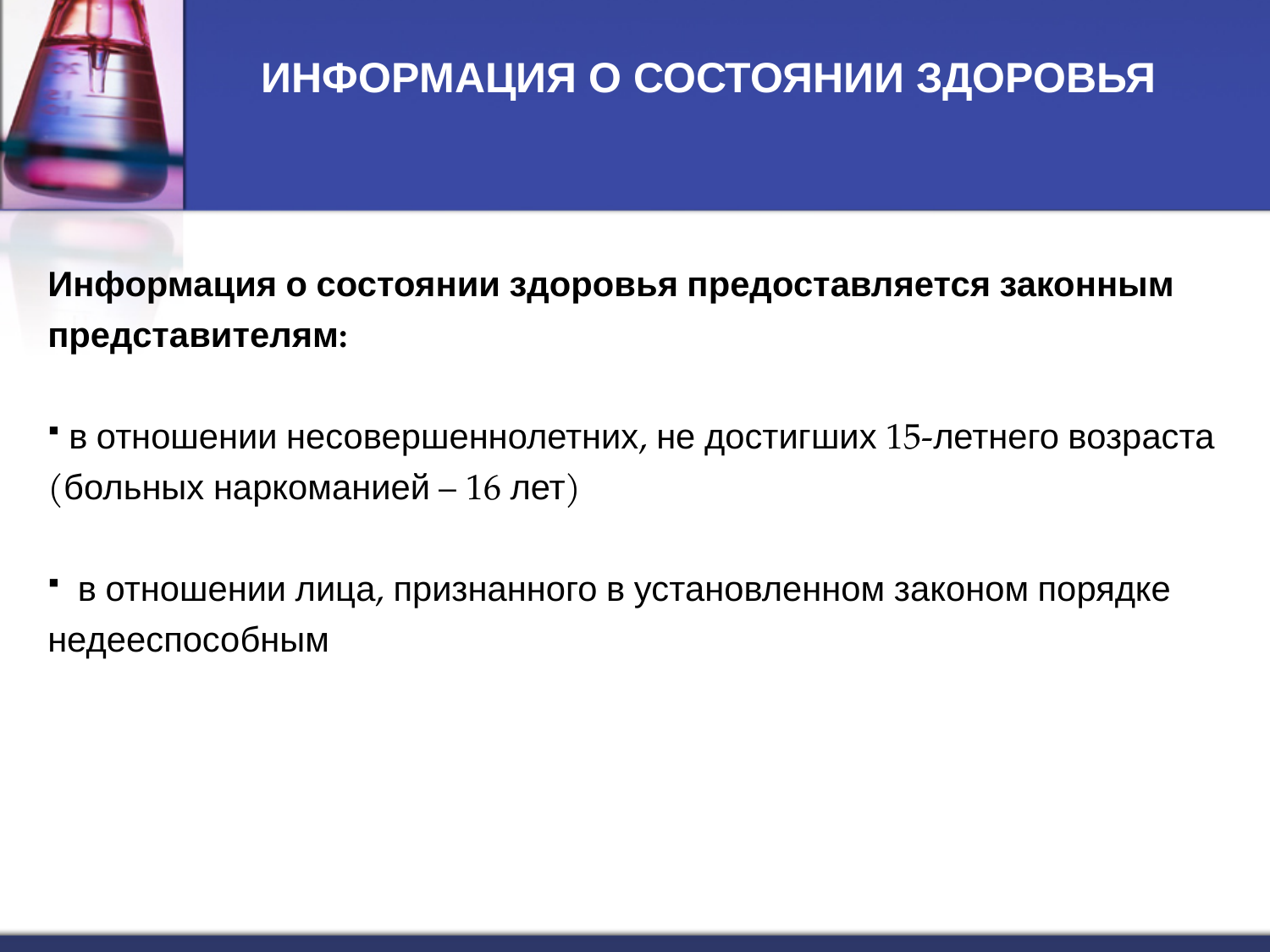

# ИНФОРМАЦИЯ О СОСТОЯНИИ ЗДОРОВЬЯ
Информация о состоянии здоровья предоставляется законным представителям:

 в отношении несовершеннолетних, не достигших 15-летнего возраста (больных наркоманией – 16 лет)

  в отношении лица, признанного в установленном законом порядке недееспособным